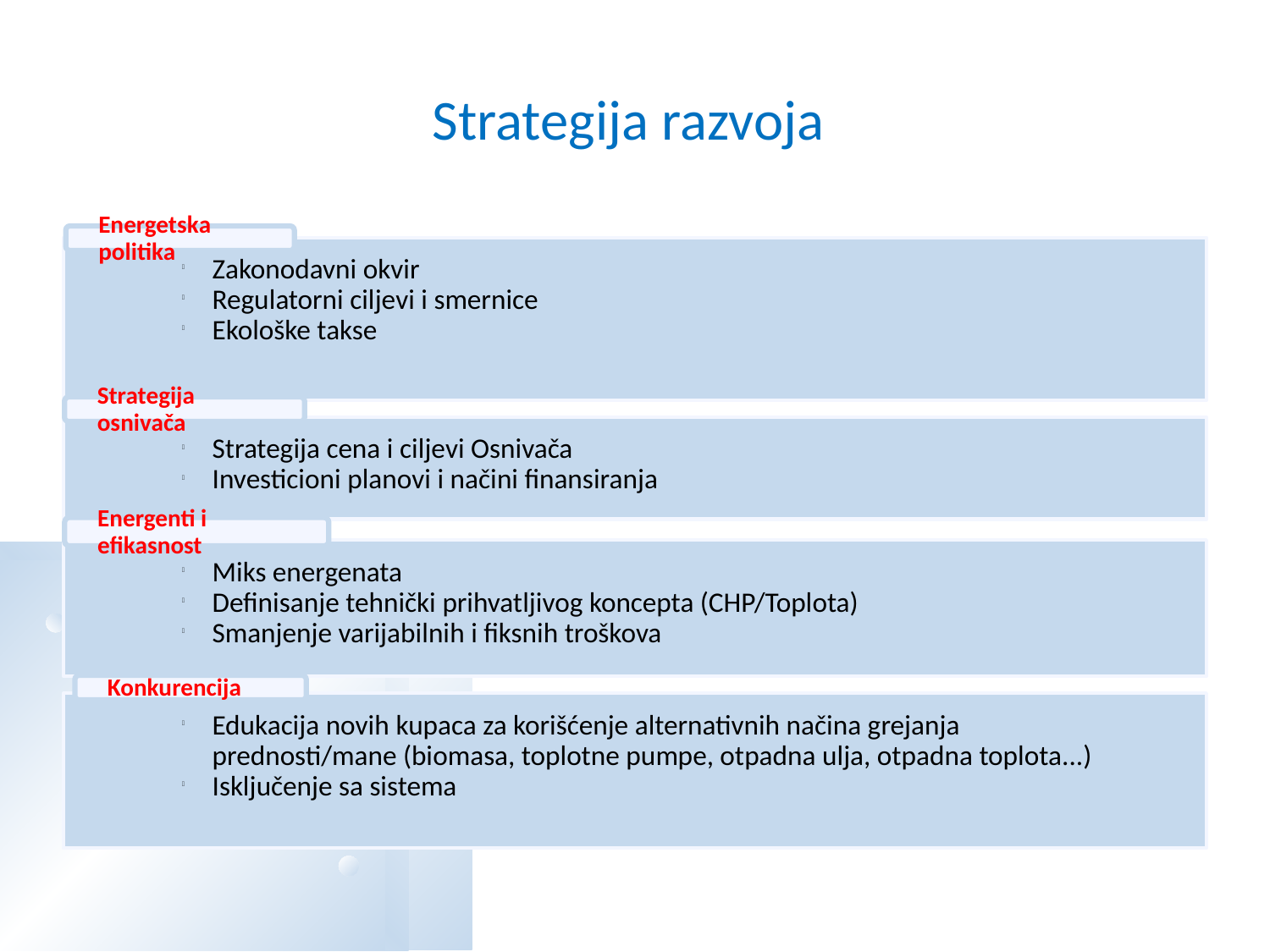

Strategija razvoja
Energetska politika
Zakonodavni okvir
Regulatorni ciljevi i smernice
Ekološke takse

Strategija osnivača
Strategija cena i ciljevi Osnivača
Investicioni planovi i načini finansiranja
Energenti i efikasnost
Miks energenata
Definisanje tehnički prihvatljivog koncepta (CHP/Toplota)
Smanjenje varijabilnih i fiksnih troškova
Konkurencija
Edukacija novih kupaca za korišćenje alternativnih načina grejanja prednosti/mane (biomasa, toplotne pumpe, otpadna ulja, otpadna toplota...)
Isključenje sa sistema